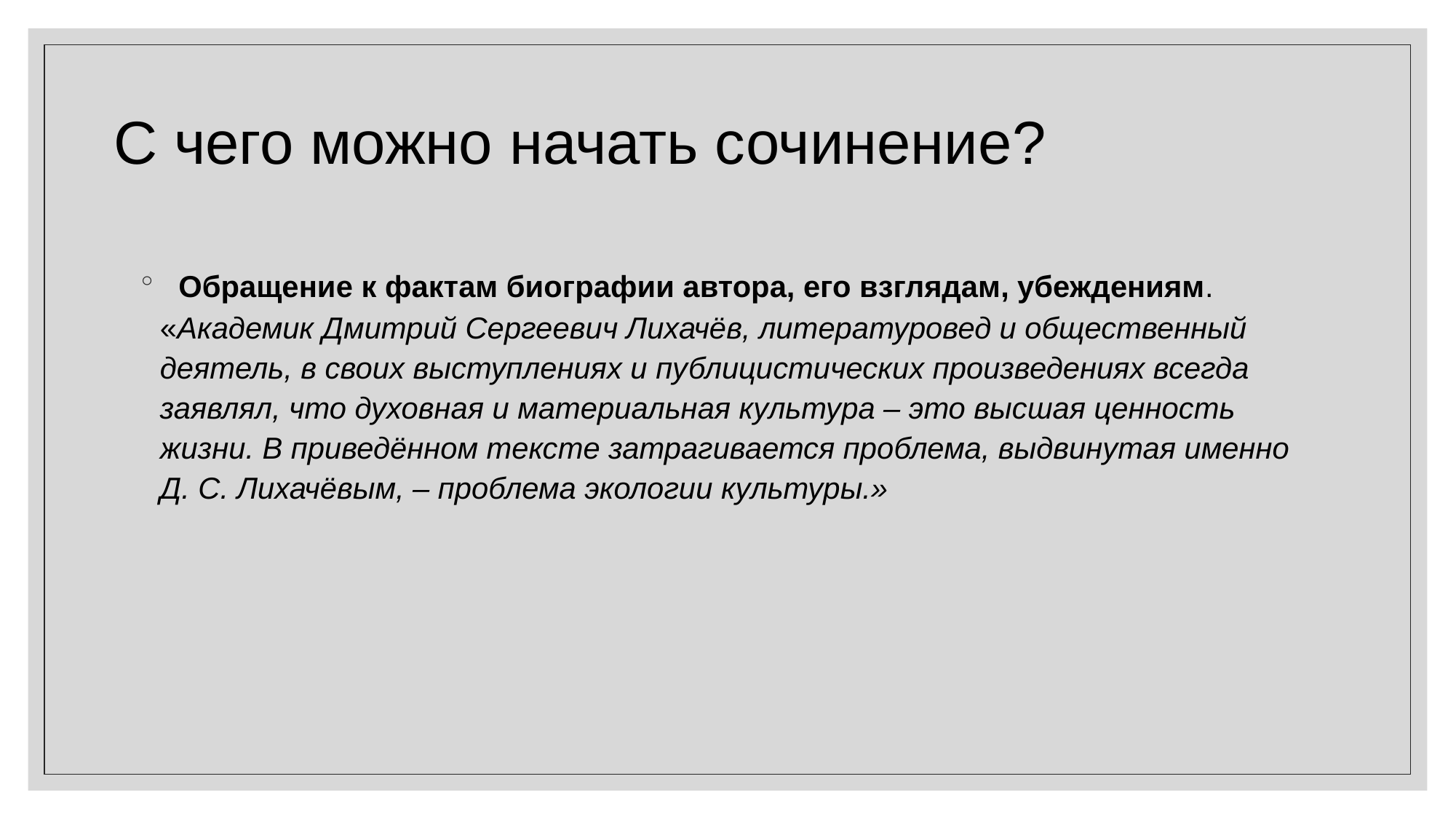

# С чего можно начать сочинение?
  Обращение к фактам биографии автора, его взглядам, убеждениям.
«Академик Дмитрий Сергеевич Лихачёв, литературовед и общественный деятель, в своих выступлениях и публицистических произведениях всегда заявлял, что духовная и материальная культура – это высшая ценность жизни. В приведённом тексте затрагивается проблема, выдвинутая именно Д. С. Лихачёвым, – проблема экологии культуры.»